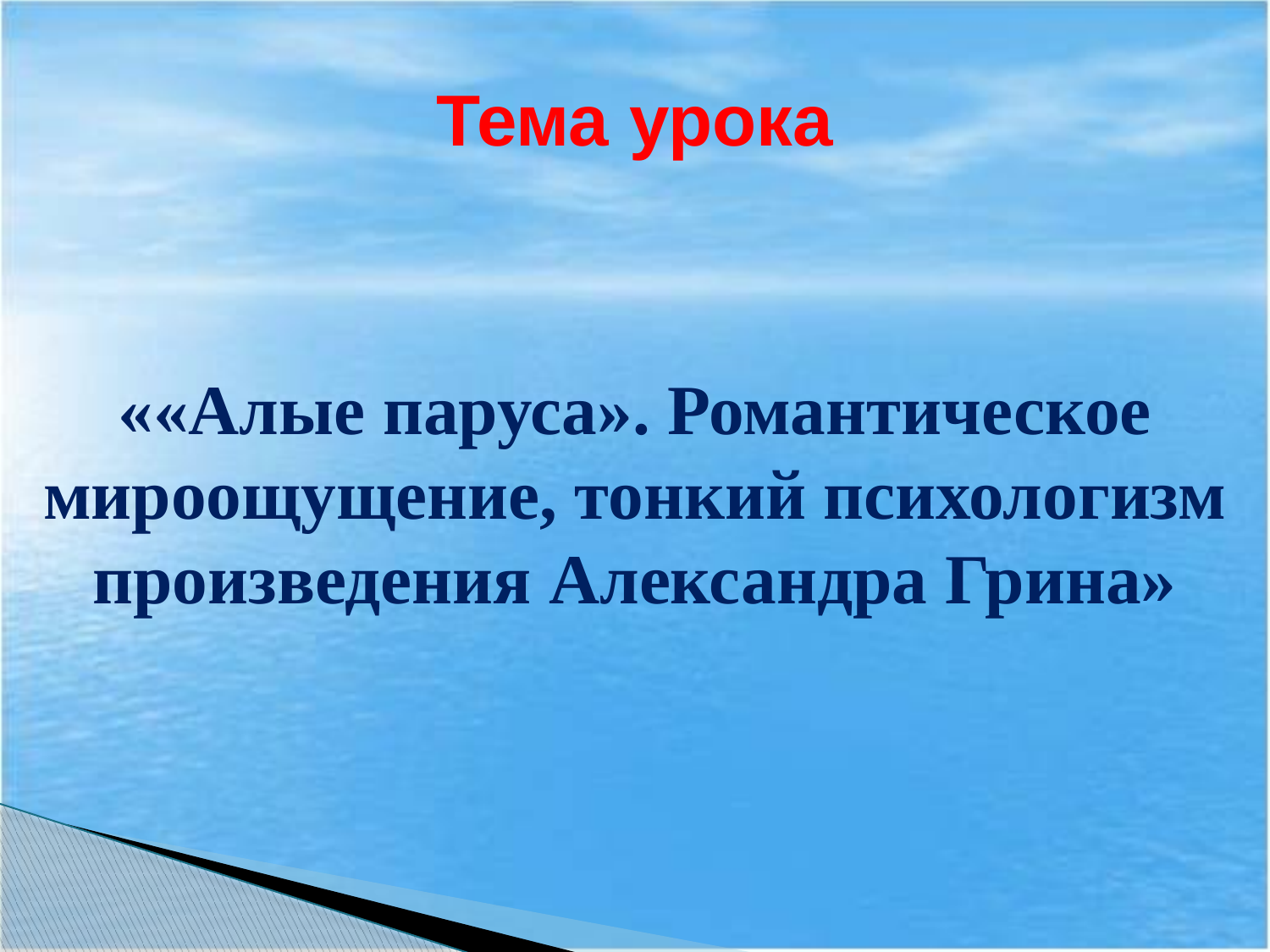

# Тема урока
««Алые паруса». Романтическое мироощущение, тонкий психологизм произведения Александра Грина»